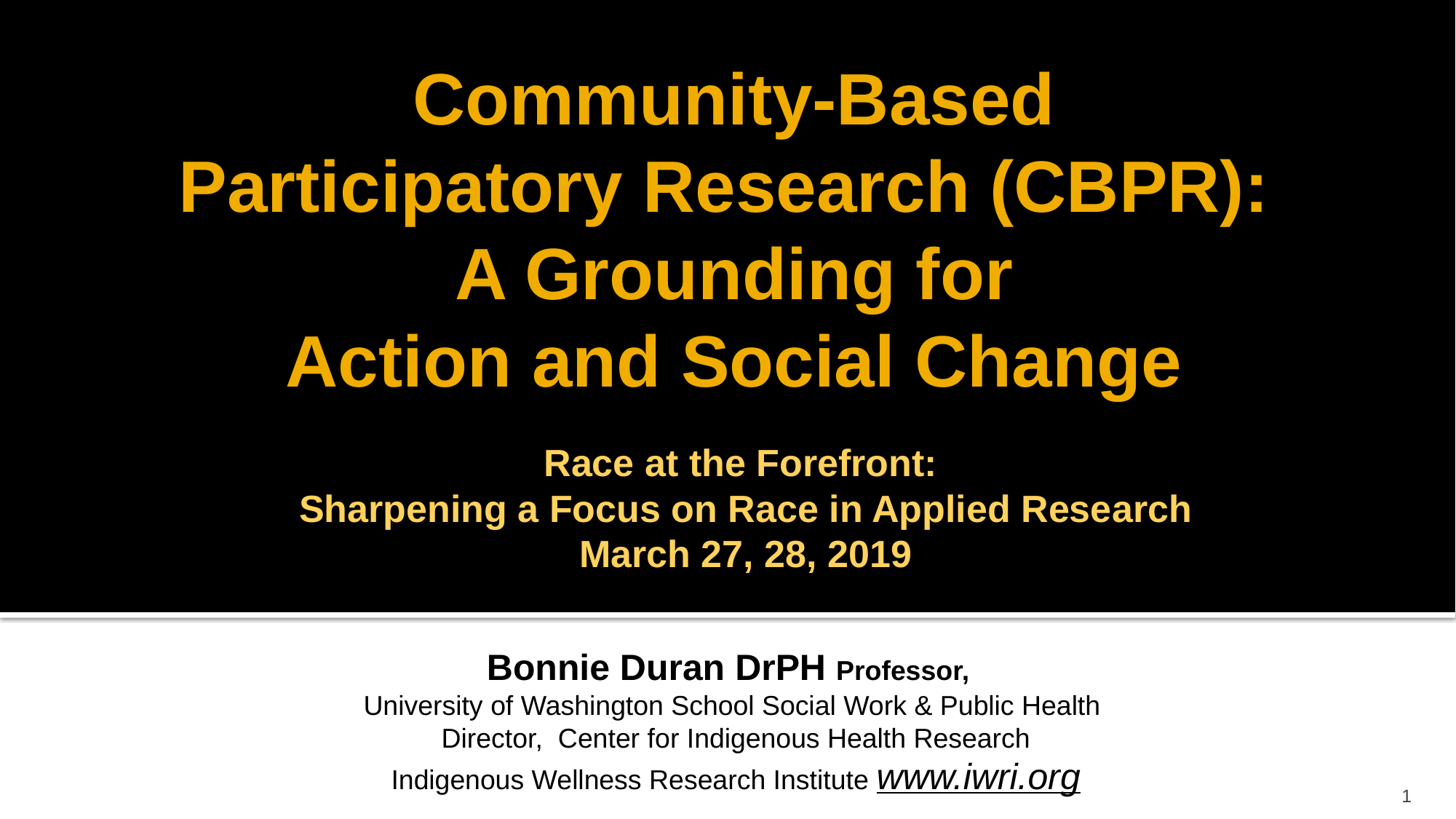

# Community-Based Participatory Research (CBPR): A Grounding for Action and Social Change
Race at the Forefront:
Sharpening a Focus on Race in Applied Research
March 27, 28, 2019
Bonnie Duran DrPH Professor,
University of Washington School Social Work & Public Health
 Director,  Center for Indigenous Health Research
 Indigenous Wellness Research Institute www.iwri.org

1